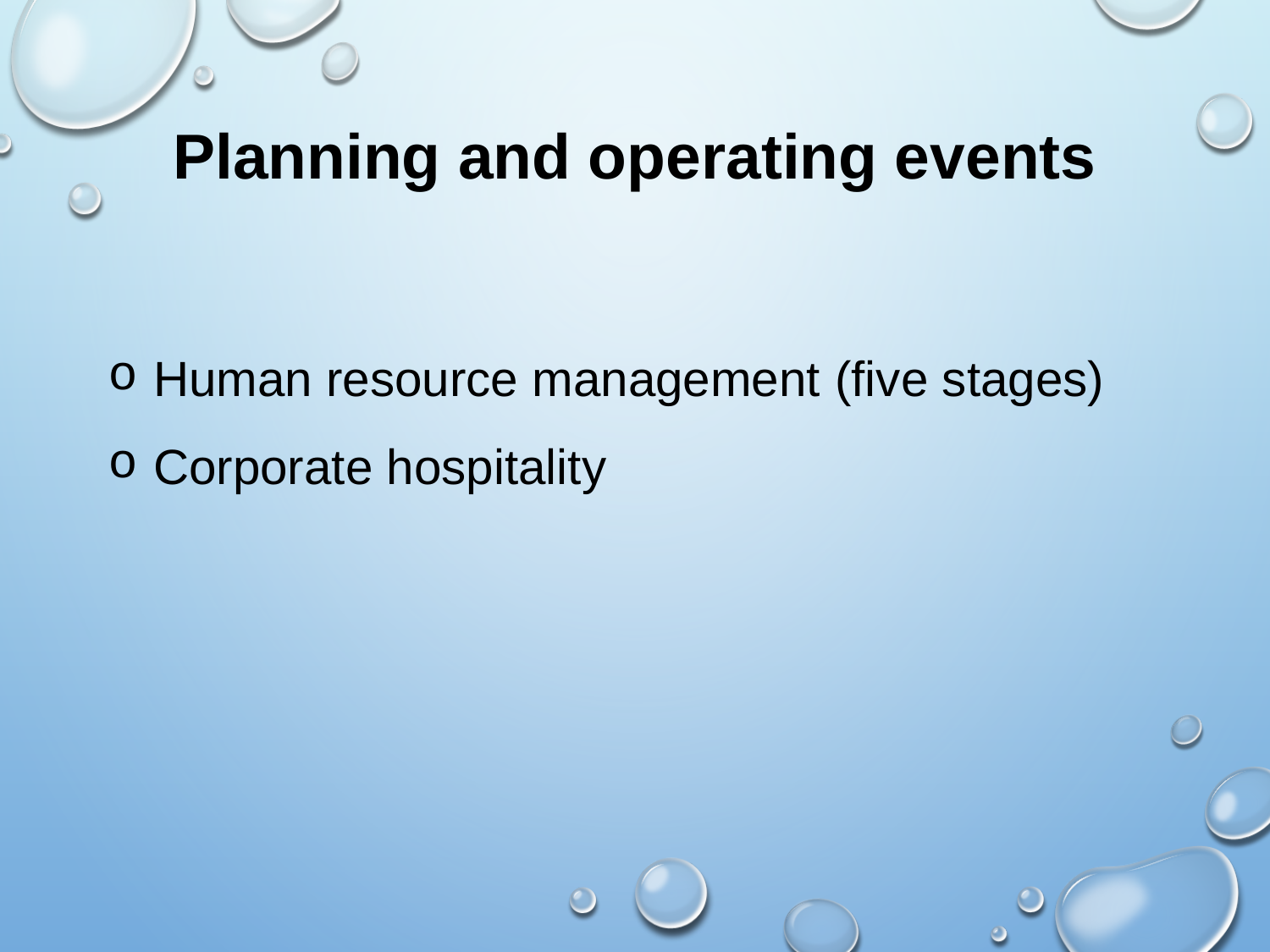

# Planning and operating events
 Human resource management (five stages)
 Corporate hospitality